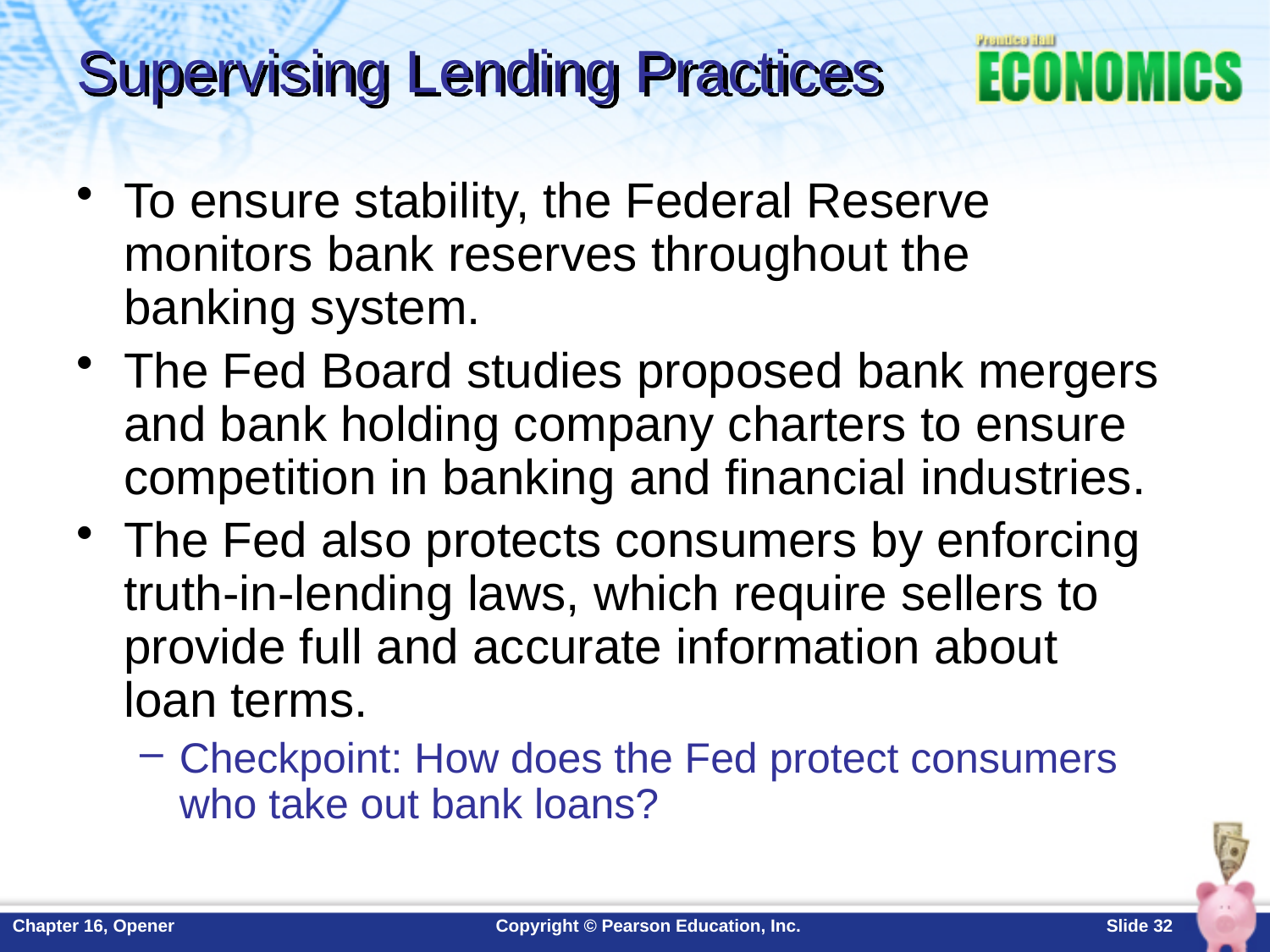

# Supervising Lending Practices
To ensure stability, the Federal Reserve monitors bank reserves throughout the
banking system.
The Fed Board studies proposed bank mergers and bank holding company charters to ensure competition in banking and financial industries.
The Fed also protects consumers by enforcing truth-in-lending laws, which require sellers to provide full and accurate information about
loan terms.
Checkpoint: How does the Fed protect consumers who take out bank loans?